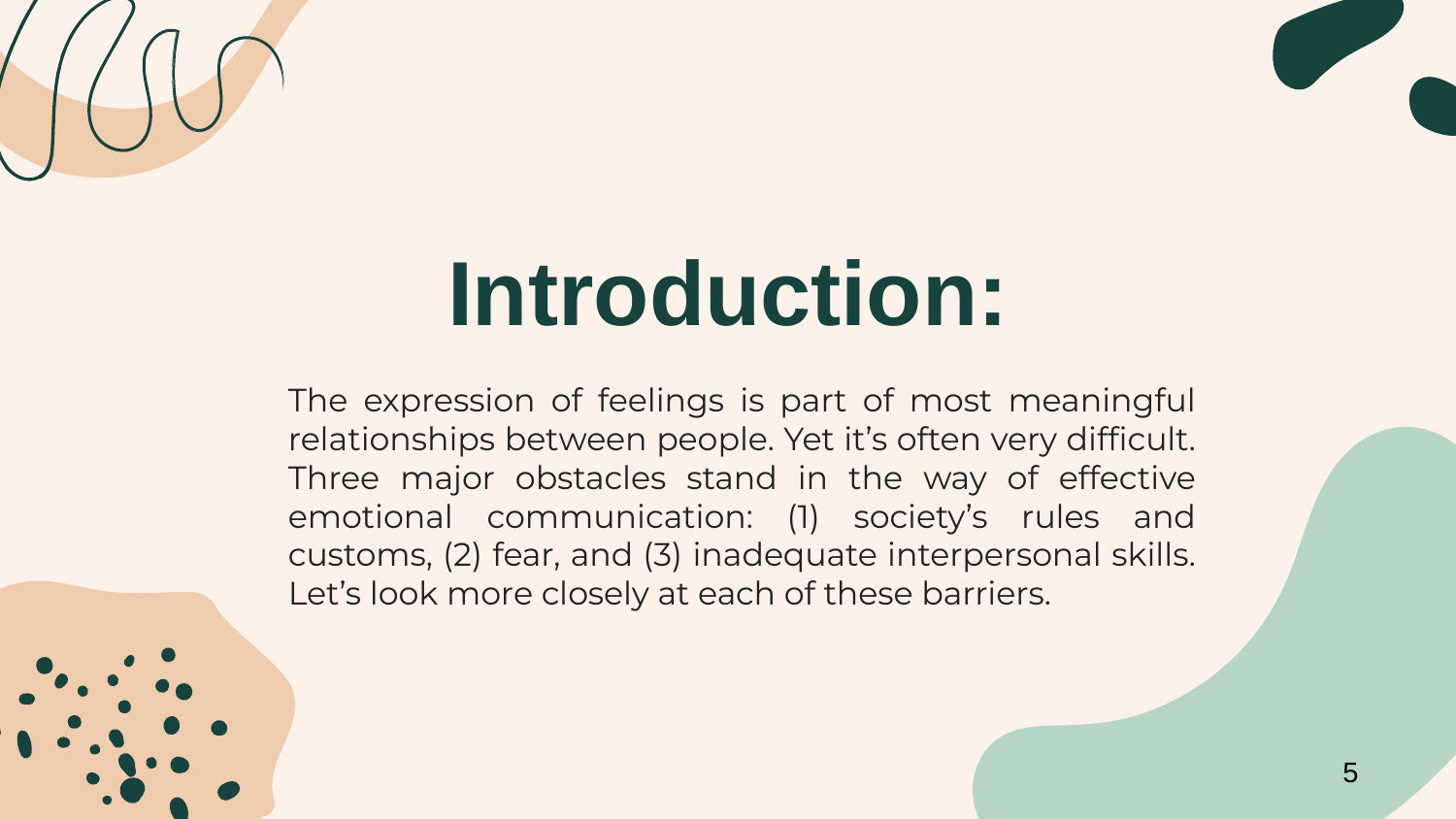

# Introduction:
The expression of feelings is part of most meaningful relationships between people. Yet it’s often very difficult. Three major obstacles stand in the way of effective emotional communication: (1) society’s rules and customs, (2) fear, and (3) inadequate interpersonal skills. Let’s look more closely at each of these barriers.
5